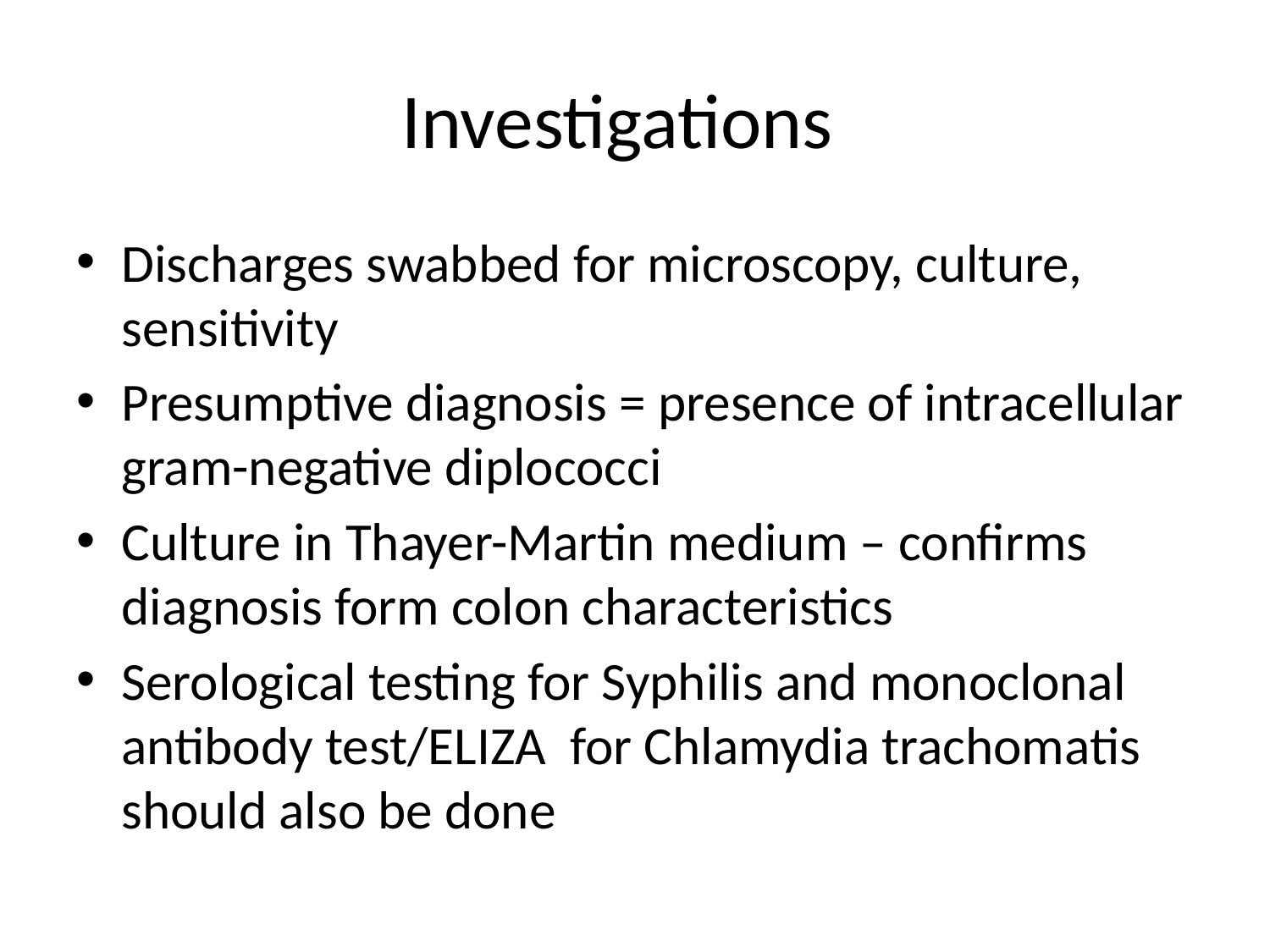

# Investigations
Discharges swabbed for microscopy, culture, sensitivity
Presumptive diagnosis = presence of intracellular gram-negative diplococci
Culture in Thayer-Martin medium – confirms diagnosis form colon characteristics
Serological testing for Syphilis and monoclonal antibody test/ELIZA  for Chlamydia trachomatis should also be done